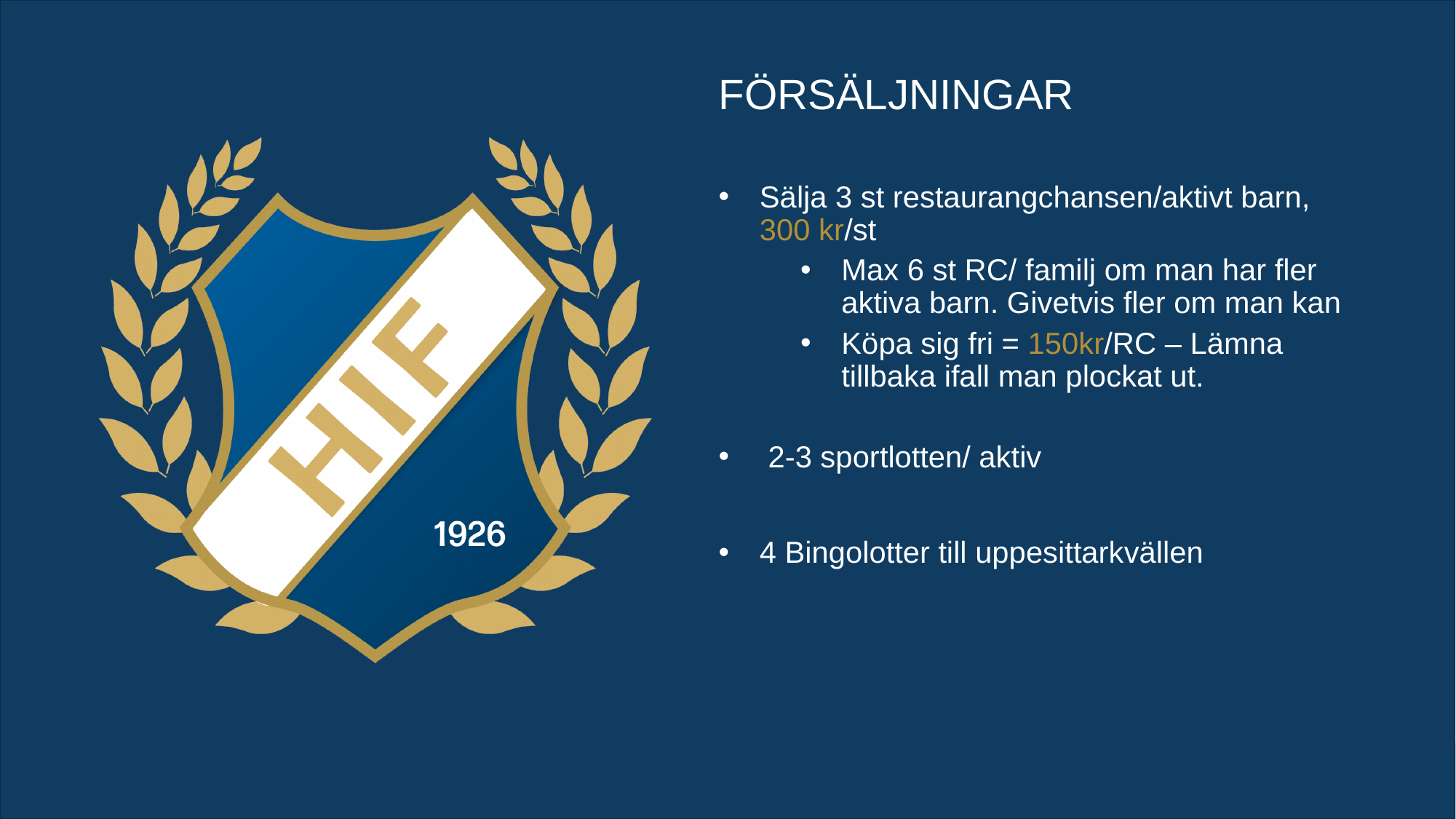

FÖRSÄLJNINGAR

Sälja 3 st restaurangchansen/aktivt barn, 300 kr/st
Max 6 st RC/ familj om man har fler aktiva barn. Givetvis fler om man kan
Köpa sig fri = 150kr/RC – Lämna tillbaka ifall man plockat ut.
 2-3 sportlotten/ aktiv

4 Bingolotter till uppesittarkvällen